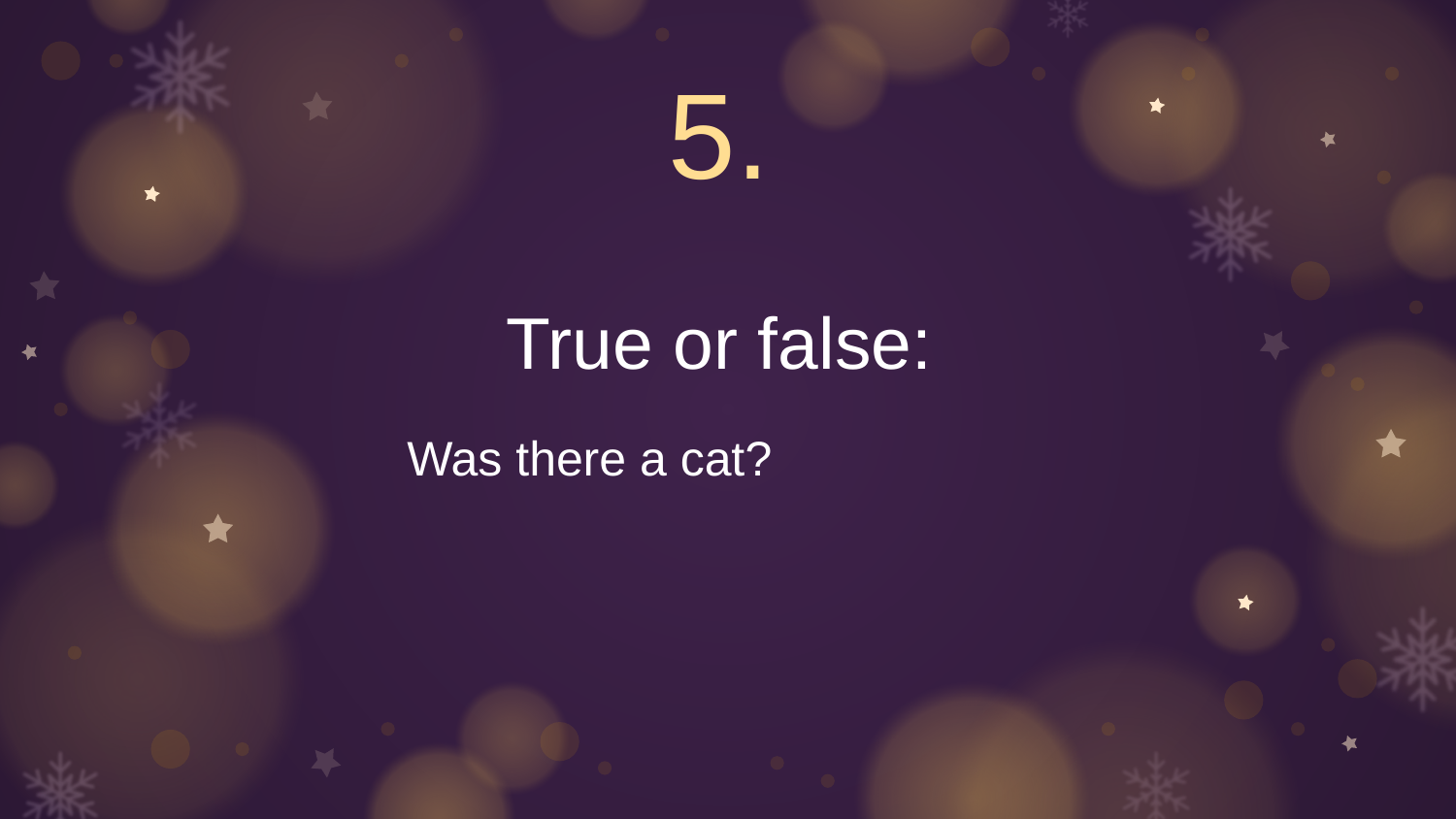

5.
True or false:

Was there a cat?